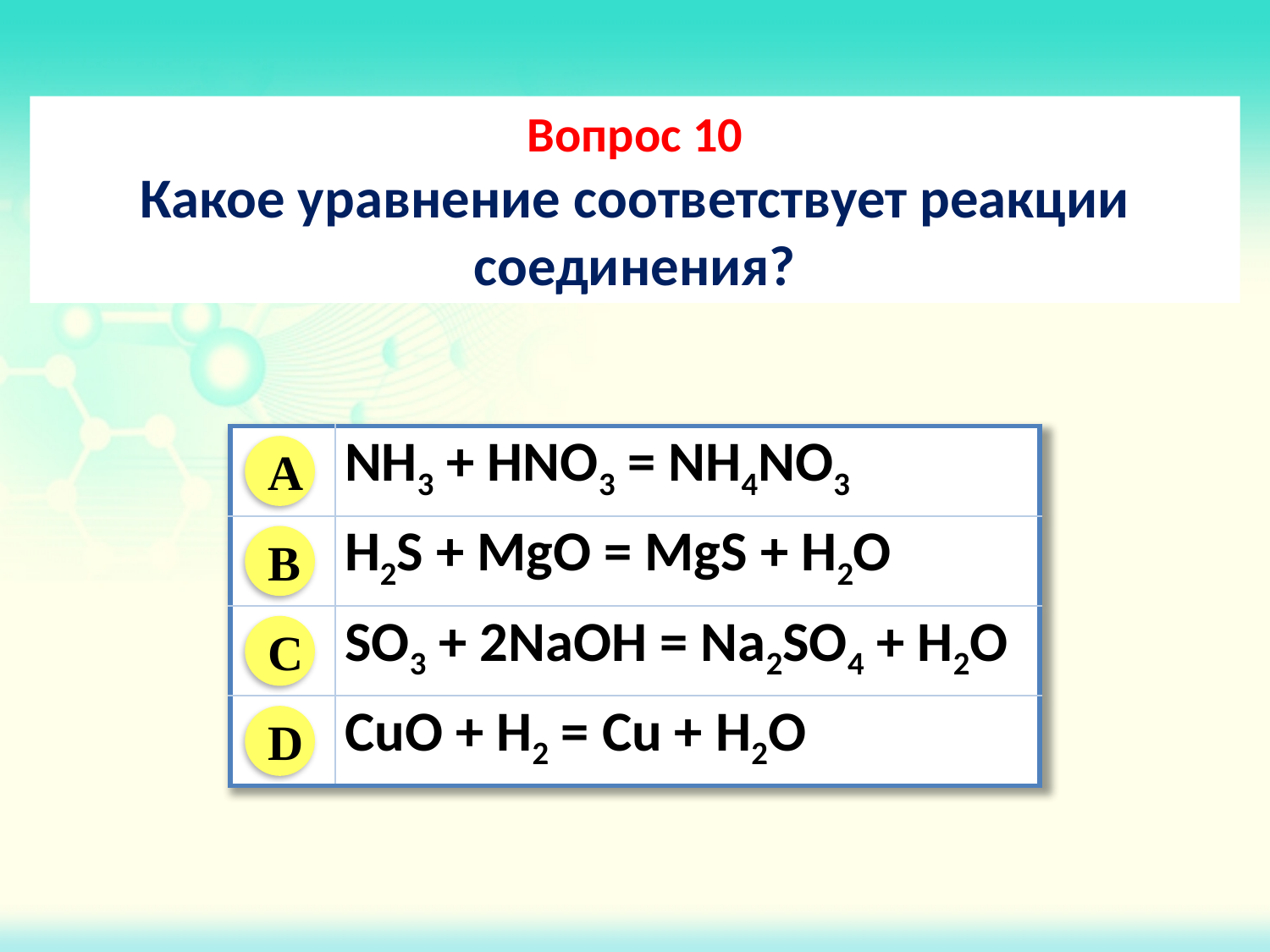

Вопрос 10
Какое уравнение соответствует реакции соединения?
|  | NH3 + HNO3 = NH4NO3 |
| --- | --- |
|  | H2S + MgO = MgS + H2O |
|  | SO3 + 2NaOH = Na2SO4 + H2O |
|  | CuO + H2 = Cu + H2O |
A
B
C
D